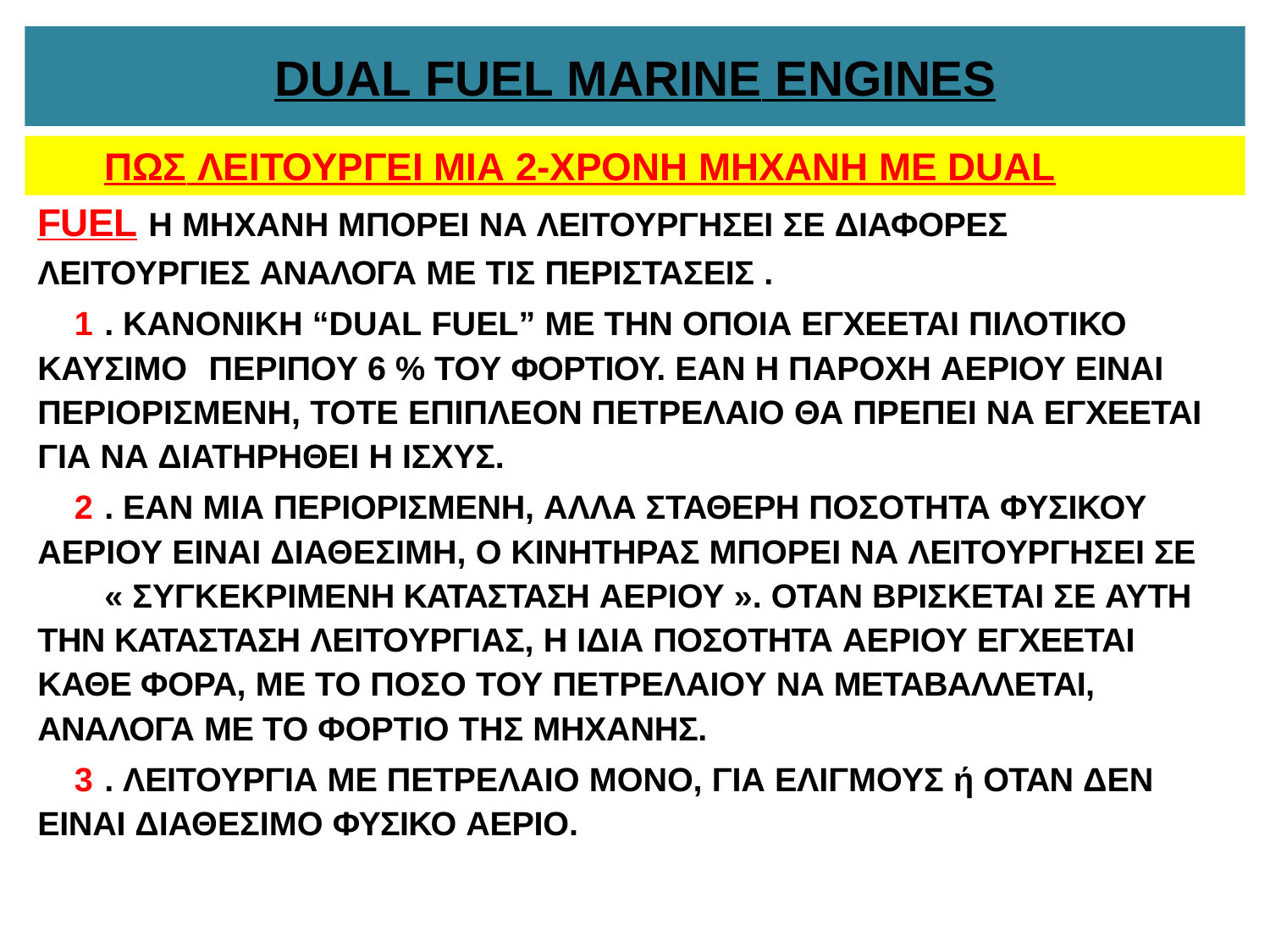

# DUAL FUEL MARINE ENGINES

ΠΩΣ ΛΕΙΤΟΥΡΓEI ΜΙΑ 2-ΧΡΟΝΗ ΜΗΧΑΝΗ ΜΕ DUAL FUEL Η ΜΗΧΑΝΗ ΜΠΟΡΕΙ ΝΑ ΛΕΙΤΟΥΡΓΗΣΕΙ ΣΕ ΔΙΑΦΟΡΕΣ ΛΕΙΤΟΥΡΓΙΕΣ ΑΝΑΛΟΓΑ ΜΕ ΤΙΣ ΠΕΡΙΣΤΑΣΕΙΣ .
. ΚΑΝΟΝΙΚΗ “DUAL FUEL” ΜΕ ΤΗΝ ΟΠΟΙΑ ΕΓΧΕΕΤΑΙ ΠΙΛΟΤΙΚΟ ΚΑΥΣΙΜΟ	ΠΕΡΙΠΟΥ 6 % ΤΟΥ ΦΟΡΤΙΟΥ. ΕΑΝ Η ΠΑΡΟΧΗ ΑΕΡΙΟΥ ΕΙΝΑΙ ΠΕΡΙΟΡΙΣΜΕΝΗ, ΤΟΤΕ ΕΠΙΠΛΕΟΝ ΠΕΤΡΕΛΑΙΟ ΘΑ ΠΡΕΠΕΙ ΝΑ ΕΓΧΕΕΤΑΙ ΓΙΑ ΝΑ ΔΙΑΤΗΡΗΘΕΙ Η ΙΣΧΥΣ.
. ΕΑΝ ΜΙΑ ΠΕΡΙΟΡΙΣΜΕΝΗ, ΑΛΛΑ ΣΤΑΘΕΡΗ ΠΟΣΟΤΗΤΑ ΦΥΣΙΚΟΥ ΑΕΡΙΟΥ ΕΙΝΑΙ ΔΙΑΘΕΣΙΜΗ, Ο ΚΙΝΗΤΗΡΑΣ ΜΠΟΡΕΙ ΝΑ ΛΕΙΤΟΥΡΓΗΣΕΙ ΣΕ
« ΣΥΓΚΕΚΡΙΜΕΝΗ ΚΑΤΑΣΤΑΣΗ ΑΕΡΙΟΥ ». ΟΤΑΝ ΒΡΙΣΚΕΤΑΙ ΣΕ ΑΥΤΗ ΤΗΝ ΚΑΤΑΣΤΑΣΗ ΛΕΙΤΟΥΡΓΙΑΣ, Η ΙΔΙΑ ΠΟΣΟΤΗΤΑ ΑΕΡΙΟΥ ΕΓΧΕΕΤΑΙ ΚΑΘΕ ΦΟΡΑ, ΜΕ ΤΟ ΠΟΣΟ ΤΟΥ ΠΕΤΡΕΛΑΙΟΥ ΝΑ ΜΕΤΑΒΑΛΛΕΤΑΙ, ΑΝΑΛΟΓΑ ΜΕ ΤΟ ΦΟΡΤΙΟ ΤΗΣ ΜΗΧΑΝΗΣ.
. ΛΕΙΤΟΥΡΓΙΑ ΜΕ ΠΕΤΡΕΛΑΙΟ ΜΟΝΟ, ΓΙΑ ΕΛΙΓΜΟΥΣ ή ΟΤΑΝ ΔΕΝ ΕΙΝΑΙ ΔΙΑΘΕΣΙΜΟ ΦΥΣΙΚΟ ΑΕΡΙΟ.